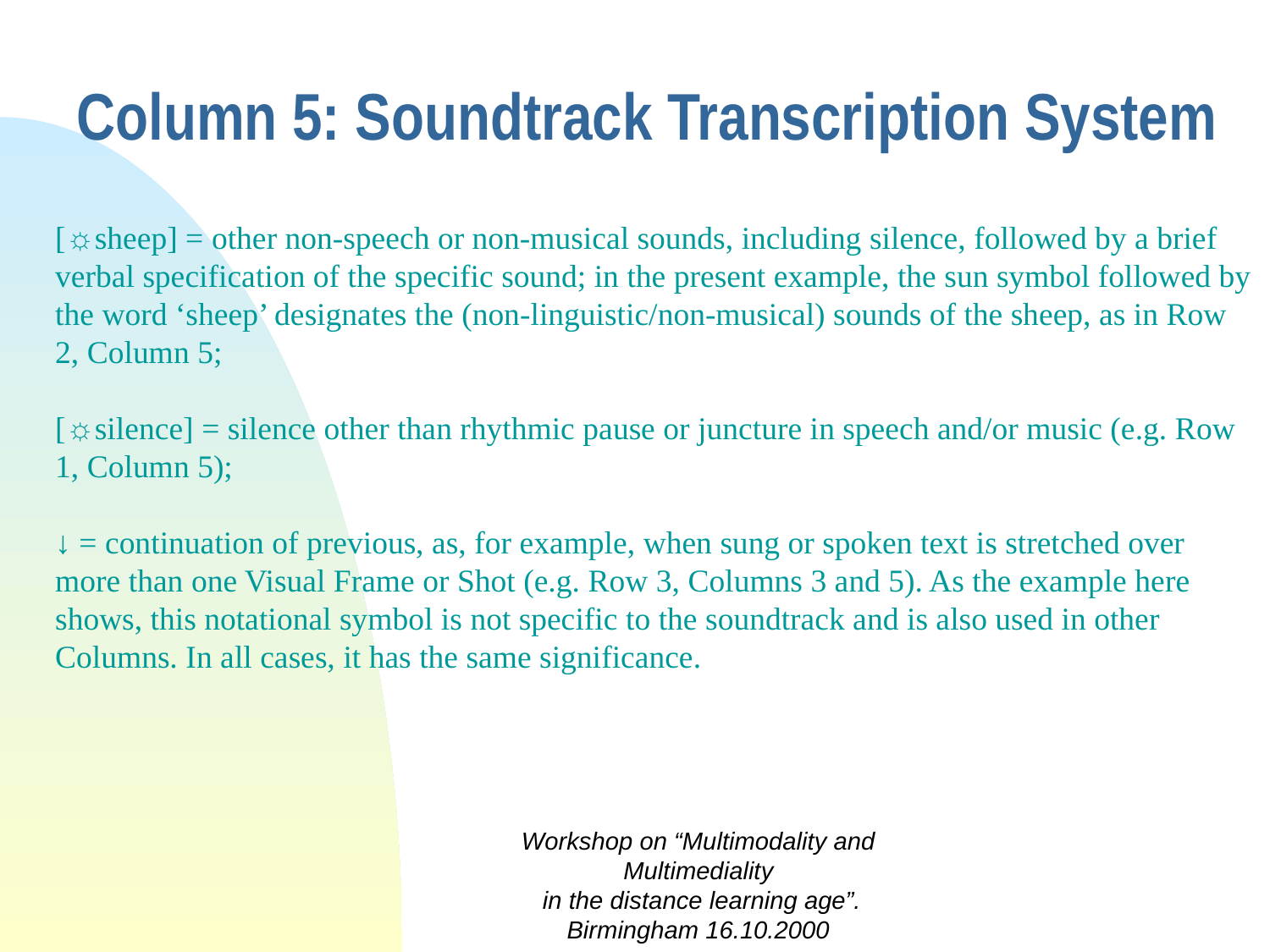

# Column 5: Soundtrack Transcription System
[☼sheep] = other non-speech or non-musical sounds, including silence, followed by a brief verbal specification of the specific sound; in the present example, the sun symbol followed by the word ‘sheep’ designates the (non-linguistic/non-musical) sounds of the sheep, as in Row 2, Column 5;
[☼silence] = silence other than rhythmic pause or juncture in speech and/or music (e.g. Row 1, Column 5);
↓ = continuation of previous, as, for example, when sung or spoken text is stretched over more than one Visual Frame or Shot (e.g. Row 3, Columns 3 and 5). As the example here shows, this notational symbol is not specific to the soundtrack and is also used in other Columns. In all cases, it has the same significance.
Workshop on “Multimodality and Multimediality
 in the distance learning age”. Birmingham 16.10.2000